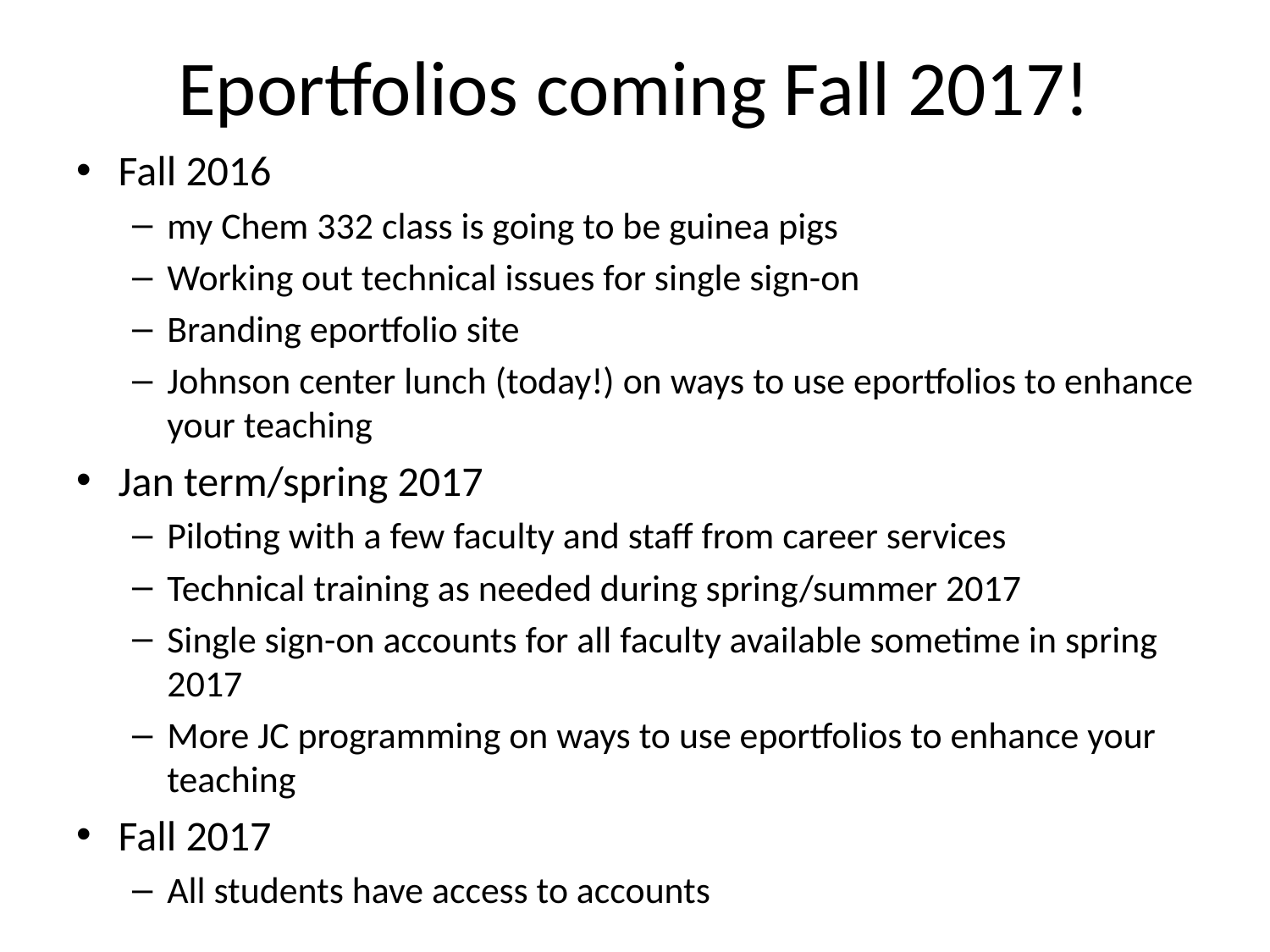

# Eportfolios coming Fall 2017!
Fall 2016
my Chem 332 class is going to be guinea pigs
Working out technical issues for single sign-on
Branding eportfolio site
Johnson center lunch (today!) on ways to use eportfolios to enhance your teaching
Jan term/spring 2017
Piloting with a few faculty and staff from career services
Technical training as needed during spring/summer 2017
Single sign-on accounts for all faculty available sometime in spring 2017
More JC programming on ways to use eportfolios to enhance your teaching
Fall 2017
All students have access to accounts